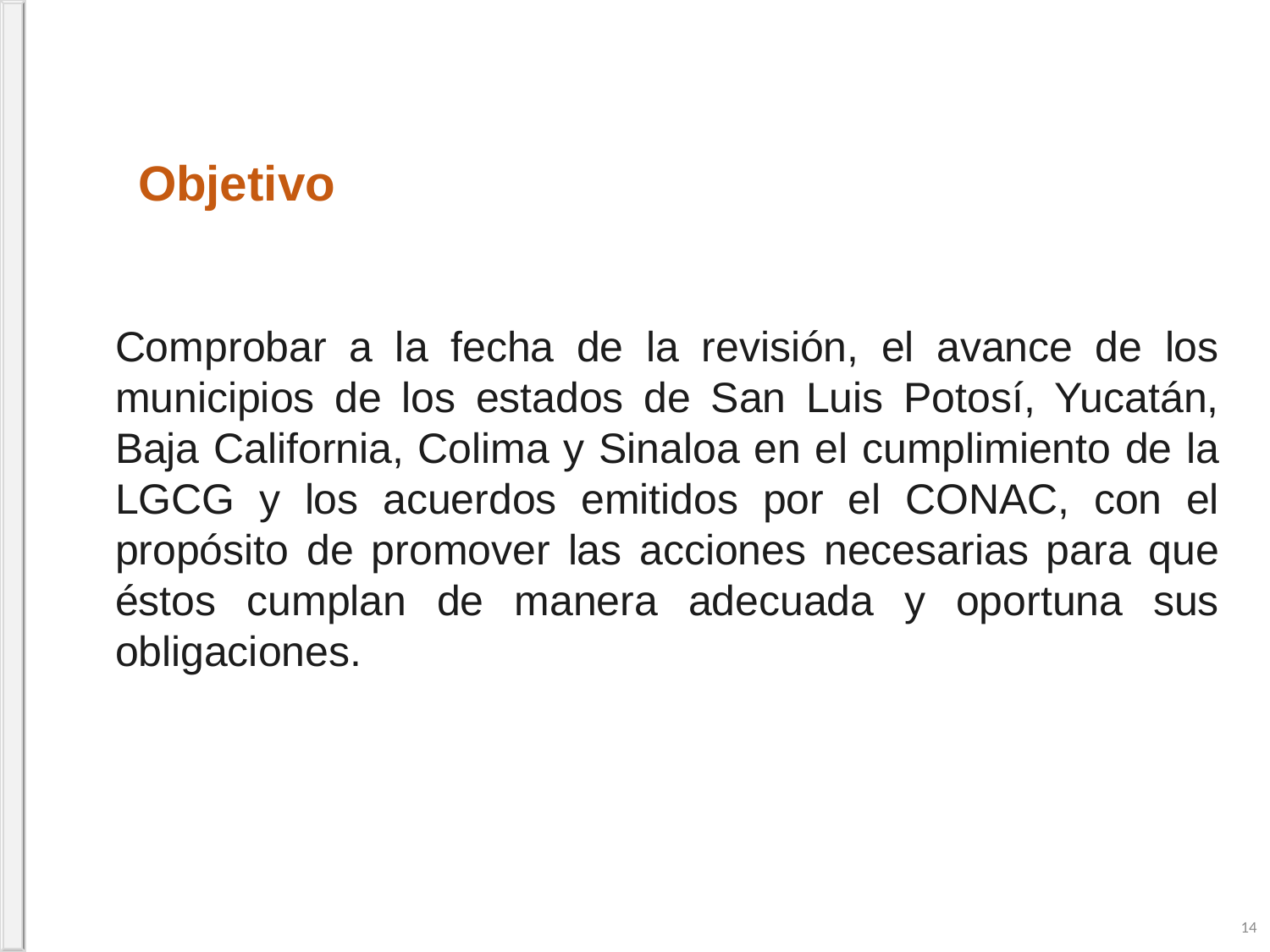

Objetivo

Comprobar a la fecha de la revisión, el avance de los municipios de los estados de San Luis Potosí, Yucatán, Baja California, Colima y Sinaloa en el cumplimiento de la LGCG y los acuerdos emitidos por el CONAC, con el propósito de promover las acciones necesarias para que éstos cumplan de manera adecuada y oportuna sus obligaciones.
14